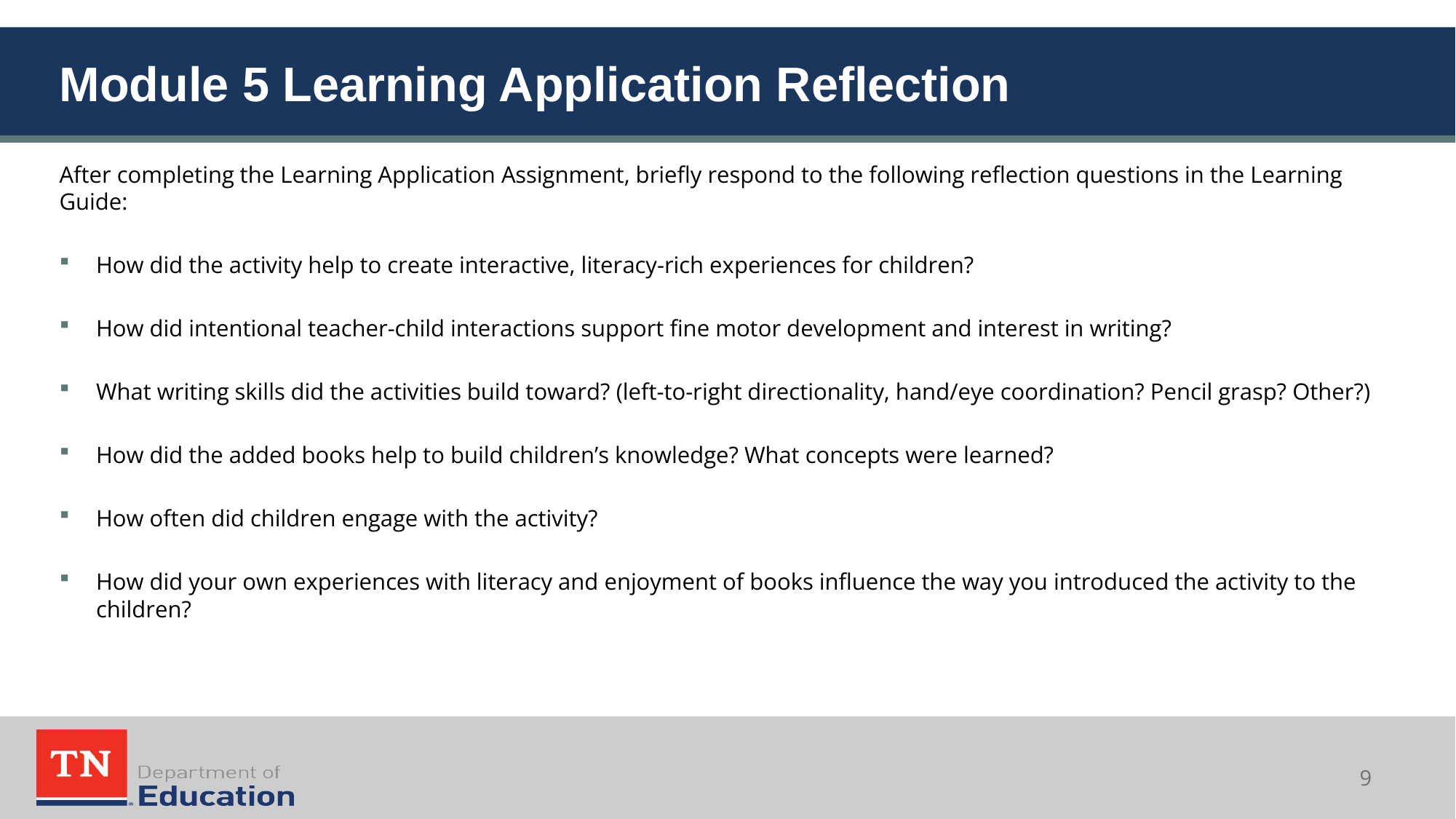

# Module 5 Learning Application Reflection
After completing the Learning Application Assignment, briefly respond to the following reflection questions in the Learning Guide:

How did the activity help to create interactive, literacy-rich experiences for children?

How did intentional teacher-child interactions support fine motor development and interest in writing?

What writing skills did the activities build toward? (left-to-right directionality, hand/eye coordination? Pencil grasp? Other?)

How did the added books help to build children’s knowledge? What concepts were learned?

How often did children engage with the activity?

How did your own experiences with literacy and enjoyment of books influence the way you introduced the activity to the children?

9